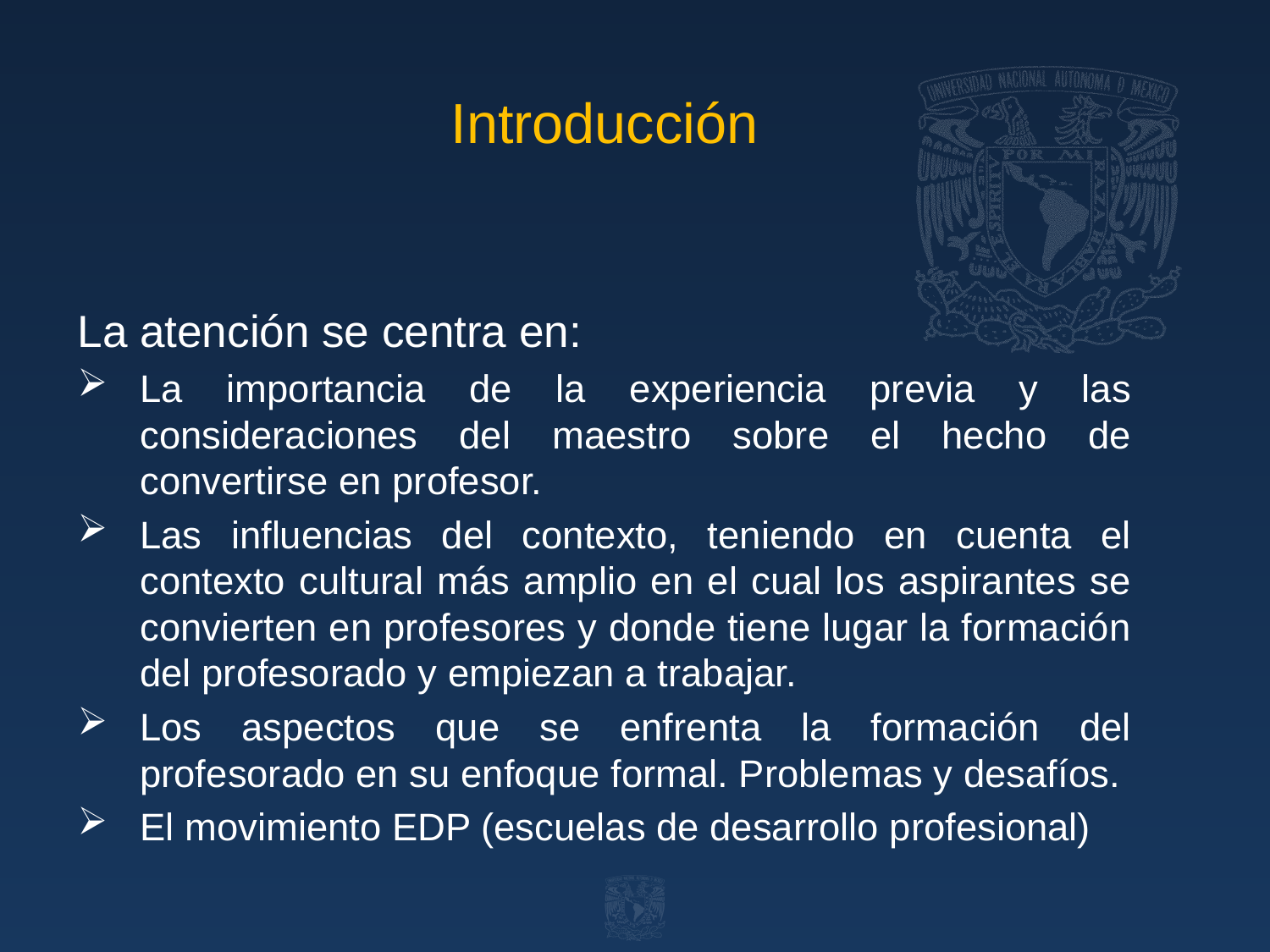

# Introducción
La atención se centra en:
La importancia de la experiencia previa y las consideraciones del maestro sobre el hecho de convertirse en profesor.
Las influencias del contexto, teniendo en cuenta el contexto cultural más amplio en el cual los aspirantes se convierten en profesores y donde tiene lugar la formación del profesorado y empiezan a trabajar.
Los aspectos que se enfrenta la formación del profesorado en su enfoque formal. Problemas y desafíos.
El movimiento EDP (escuelas de desarrollo profesional)